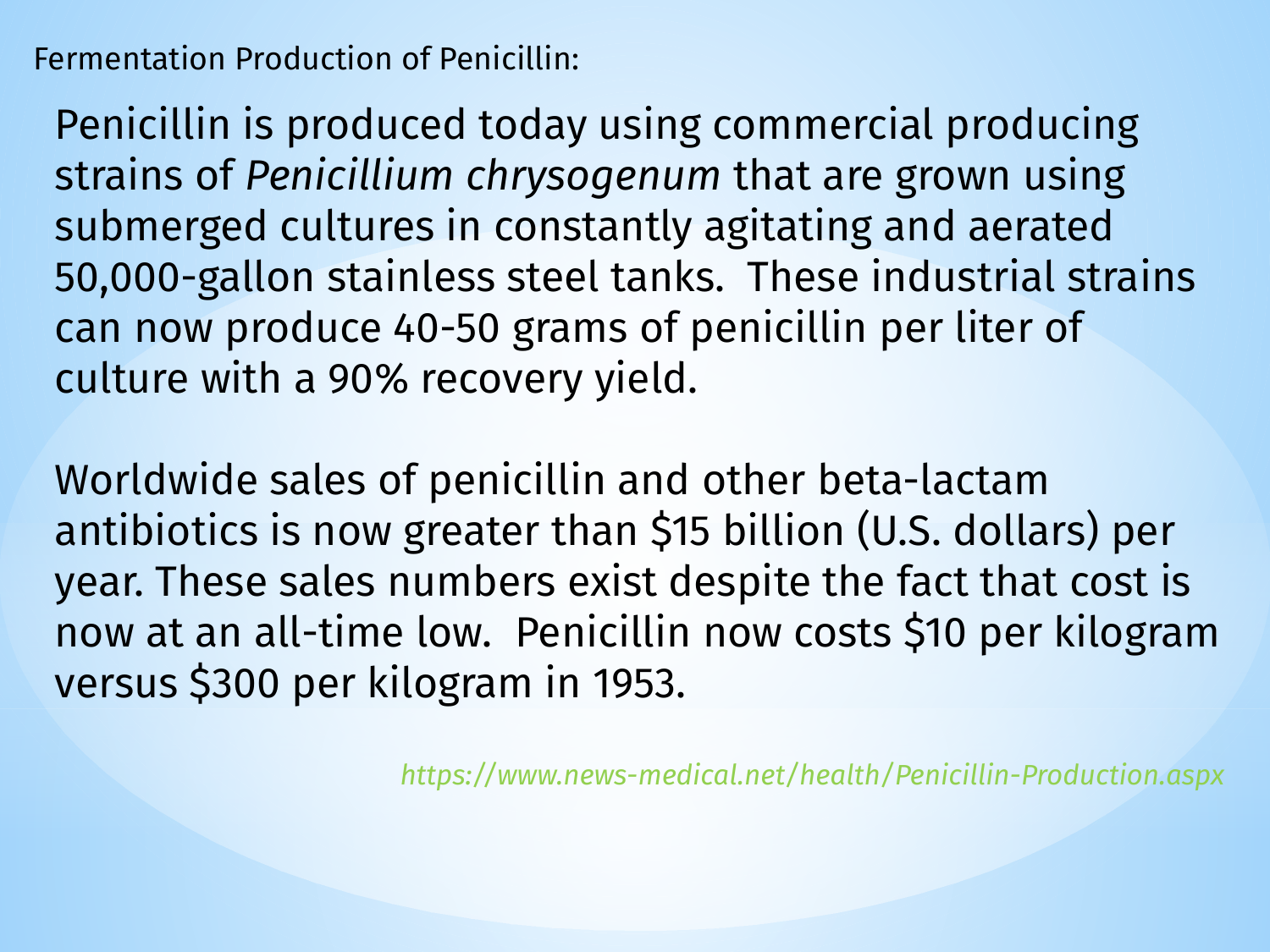

Fermentation Production of Penicillin:
Penicillin is produced today using commercial producing strains of Penicillium chrysogenum that are grown using submerged cultures in constantly agitating and aerated 50,000-gallon stainless steel tanks.  These industrial strains can now produce 40-50 grams of penicillin per liter of culture with a 90% recovery yield.

Worldwide sales of penicillin and other beta-lactam antibiotics is now greater than $15 billion (U.S. dollars) per year. These sales numbers exist despite the fact that cost is now at an all-time low.  Penicillin now costs $10 per kilogram versus $300 per kilogram in 1953.

https://www.news-medical.net/health/Penicillin-Production.aspx